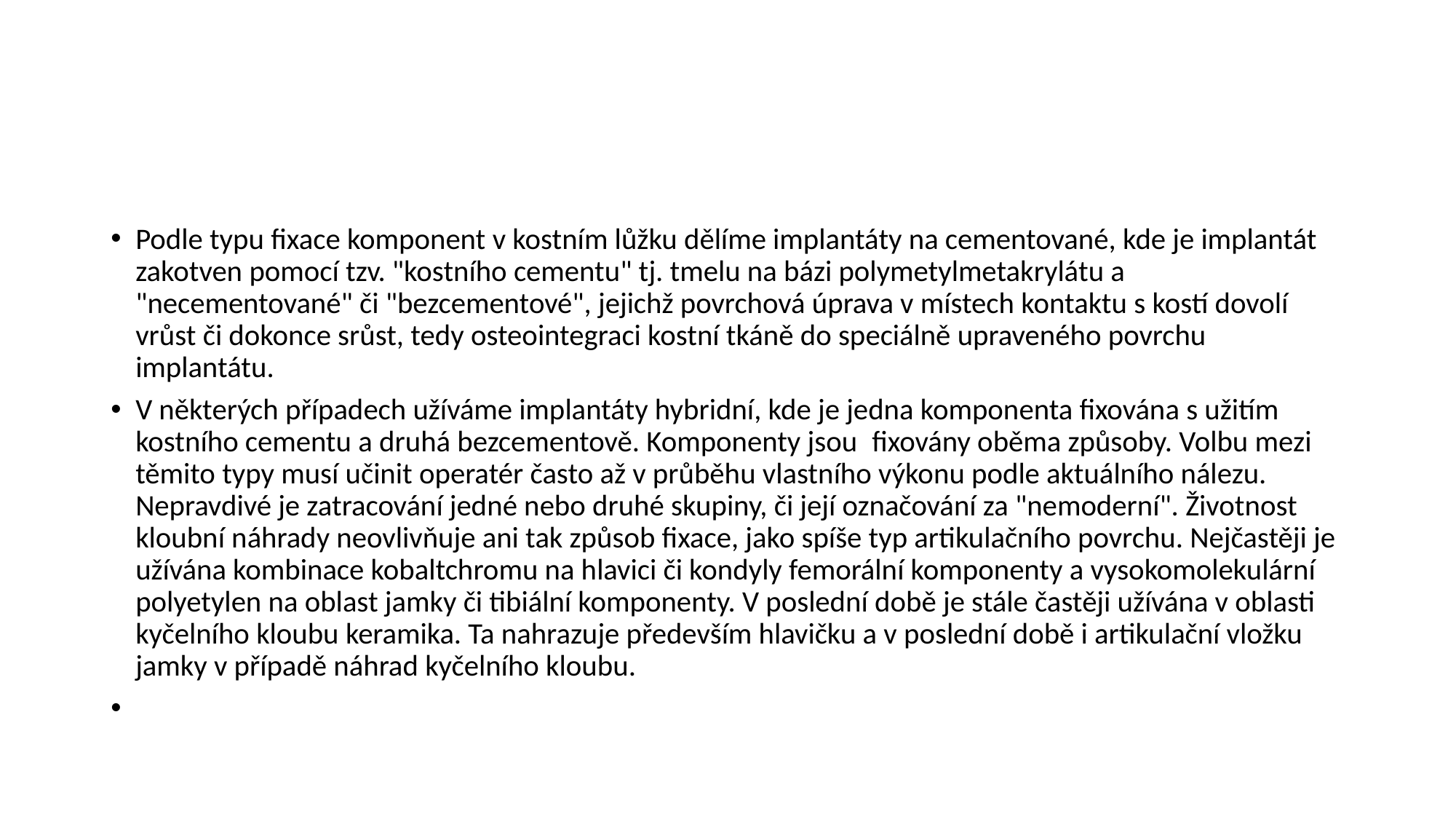

#
Podle typu fixace komponent v kostním lůžku dělíme implantáty na cementované, kde je implantát zakotven pomocí tzv. "kostního cementu" tj. tmelu na bázi polymetylmetakrylátu a "necementované" či "bezcementové", jejichž povrchová úprava v místech kontaktu s kostí dovolí vrůst či dokonce srůst, tedy osteointegraci kostní tkáně do speciálně upraveného povrchu implantátu.
V některých případech užíváme implantáty hybridní, kde je jedna komponenta fixována s užitím kostního cementu a druhá bezcementově. Komponenty jsou  fixovány oběma způsoby. Volbu mezi těmito typy musí učinit operatér často až v průběhu vlastního výkonu podle aktuálního nálezu. Nepravdivé je zatracování jedné nebo druhé skupiny, či její označování za "nemoderní". Životnost kloubní náhrady neovlivňuje ani tak způsob fixace, jako spíše typ artikulačního povrchu. Nejčastěji je užívána kombinace kobaltchromu na hlavici či kondyly femorální komponenty a vysokomolekulární polyetylen na oblast jamky či tibiální komponenty. V poslední době je stále častěji užívána v oblasti kyčelního kloubu keramika. Ta nahrazuje především hlavičku a v poslední době i artikulační vložku jamky v případě náhrad kyčelního kloubu.